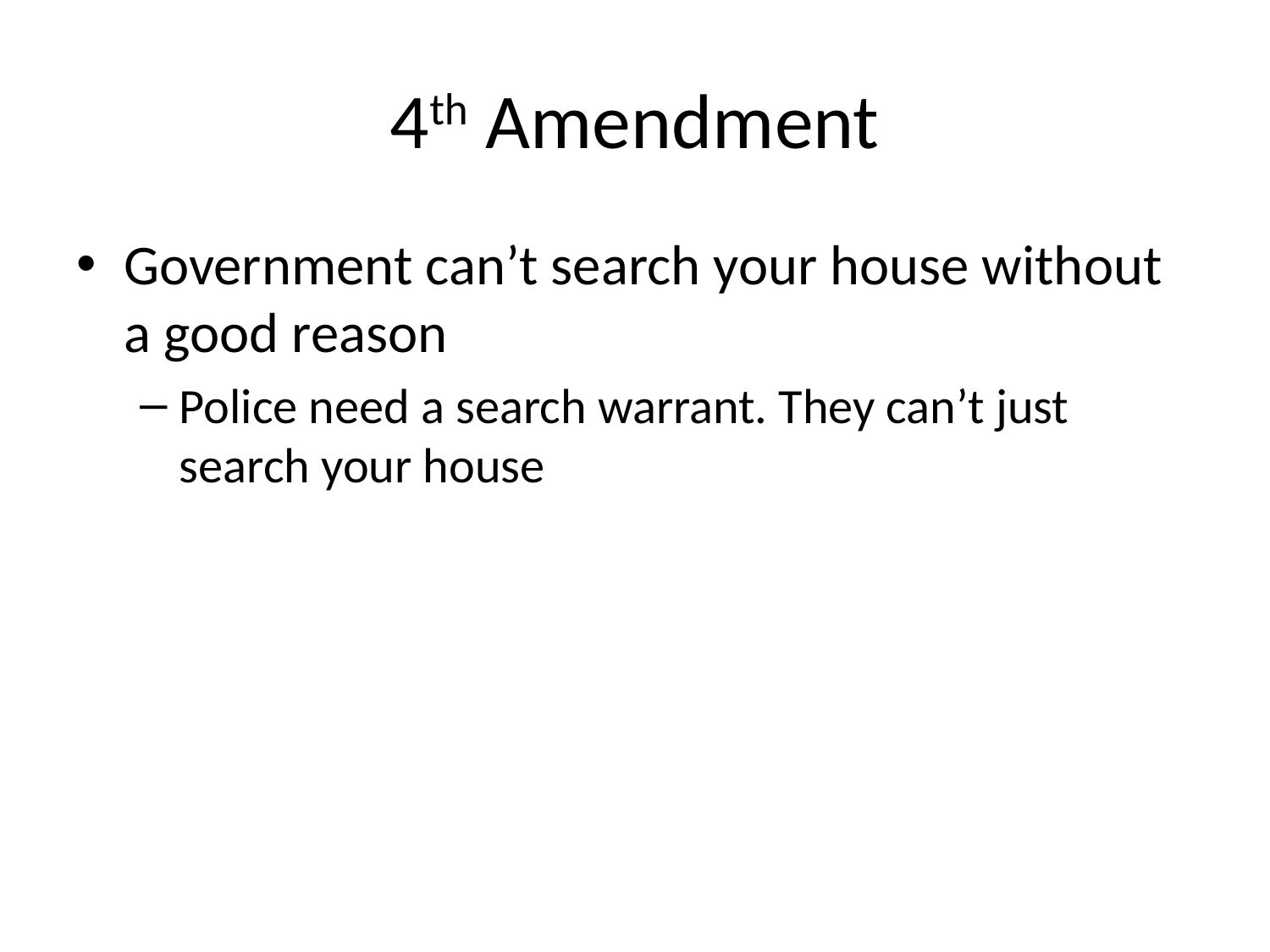

# 4th Amendment
Government can’t search your house without a good reason
Police need a search warrant. They can’t just search your house